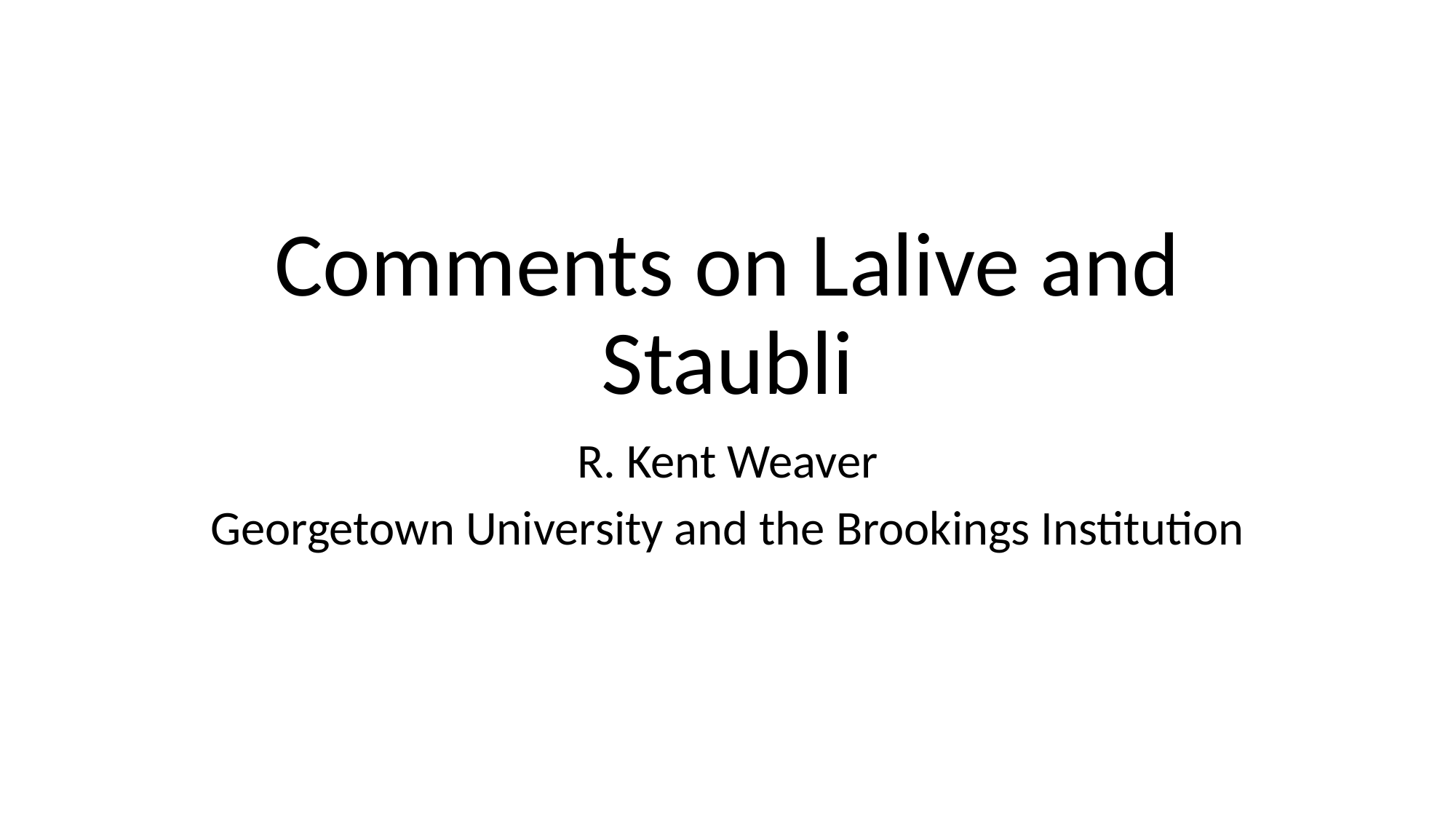

# Comments on Lalive and Staubli
R. Kent Weaver
Georgetown University and the Brookings Institution